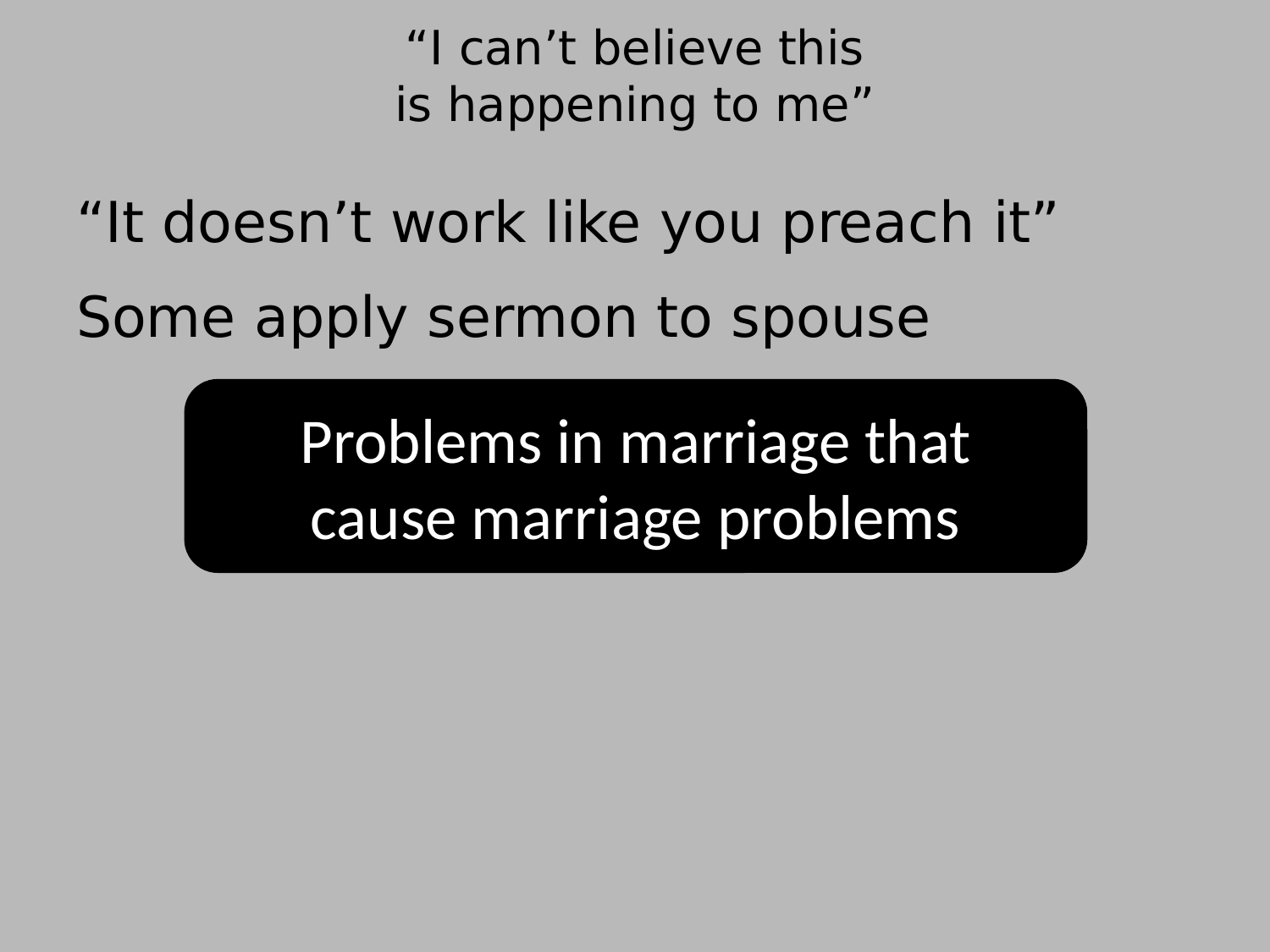

# “I can’t believe this is happening to me”
“It doesn’t work like you preach it”
Some apply sermon to spouse

Problems in marriage that
cause marriage problems